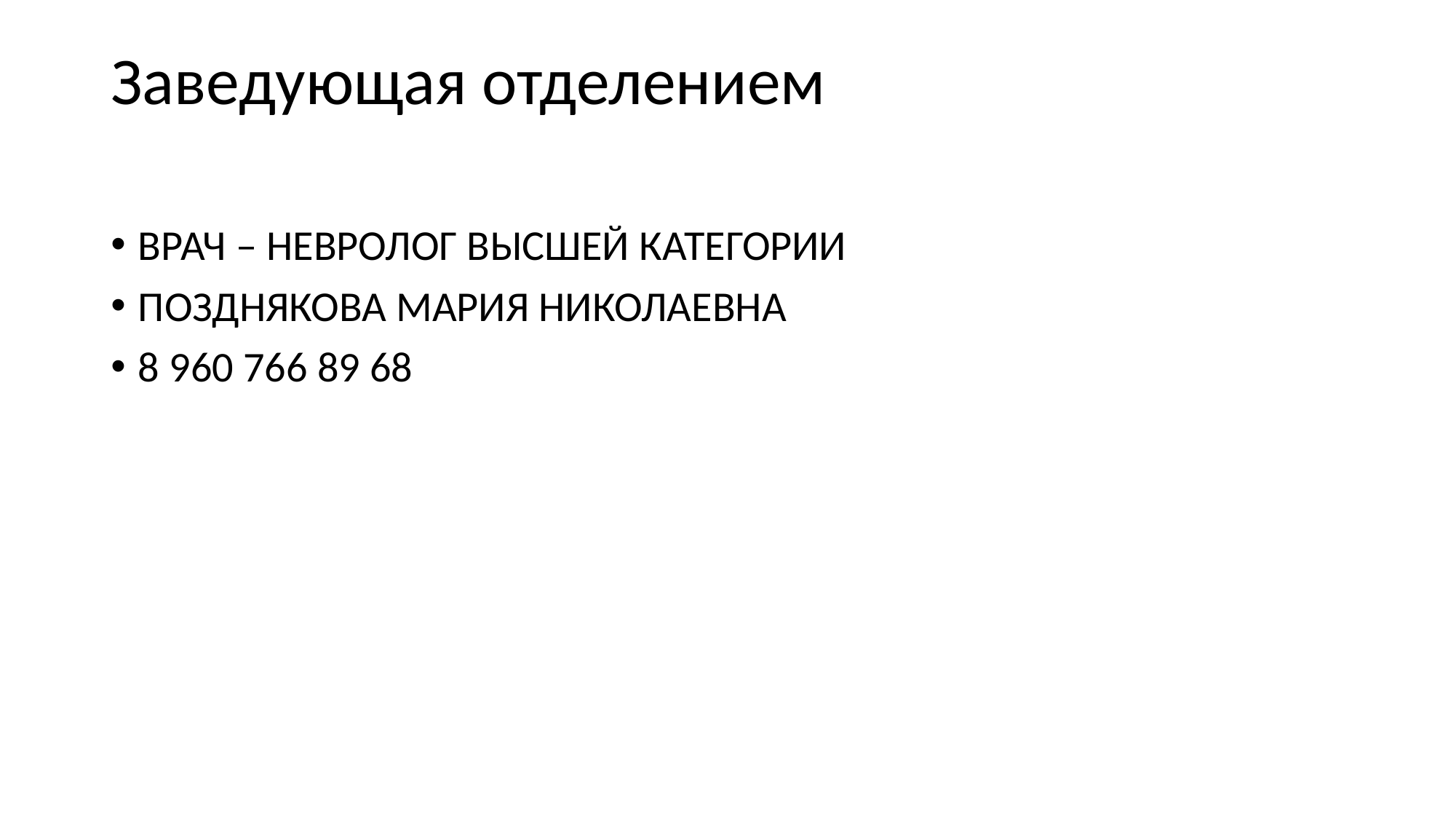

# Заведующая отделением
ВРАЧ – НЕВРОЛОГ ВЫСШЕЙ КАТЕГОРИИ
ПОЗДНЯКОВА МАРИЯ НИКОЛАЕВНА
8 960 766 89 68